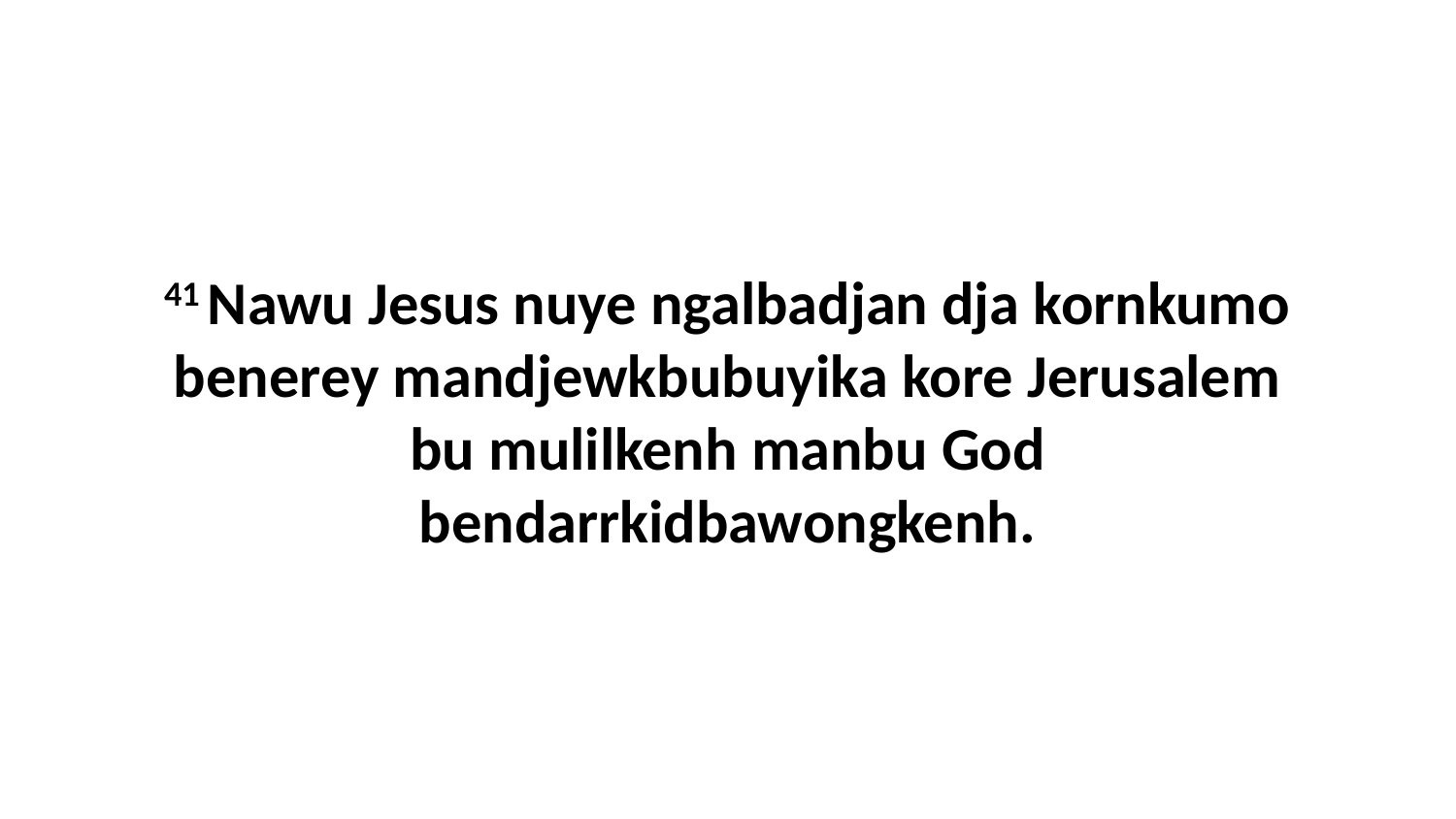

41 Nawu Jesus nuye ngalbadjan dja kornkumo benerey mandjewkbubuyika kore Jerusalem bu mulilkenh manbu God bendarrkidbawongkenh.